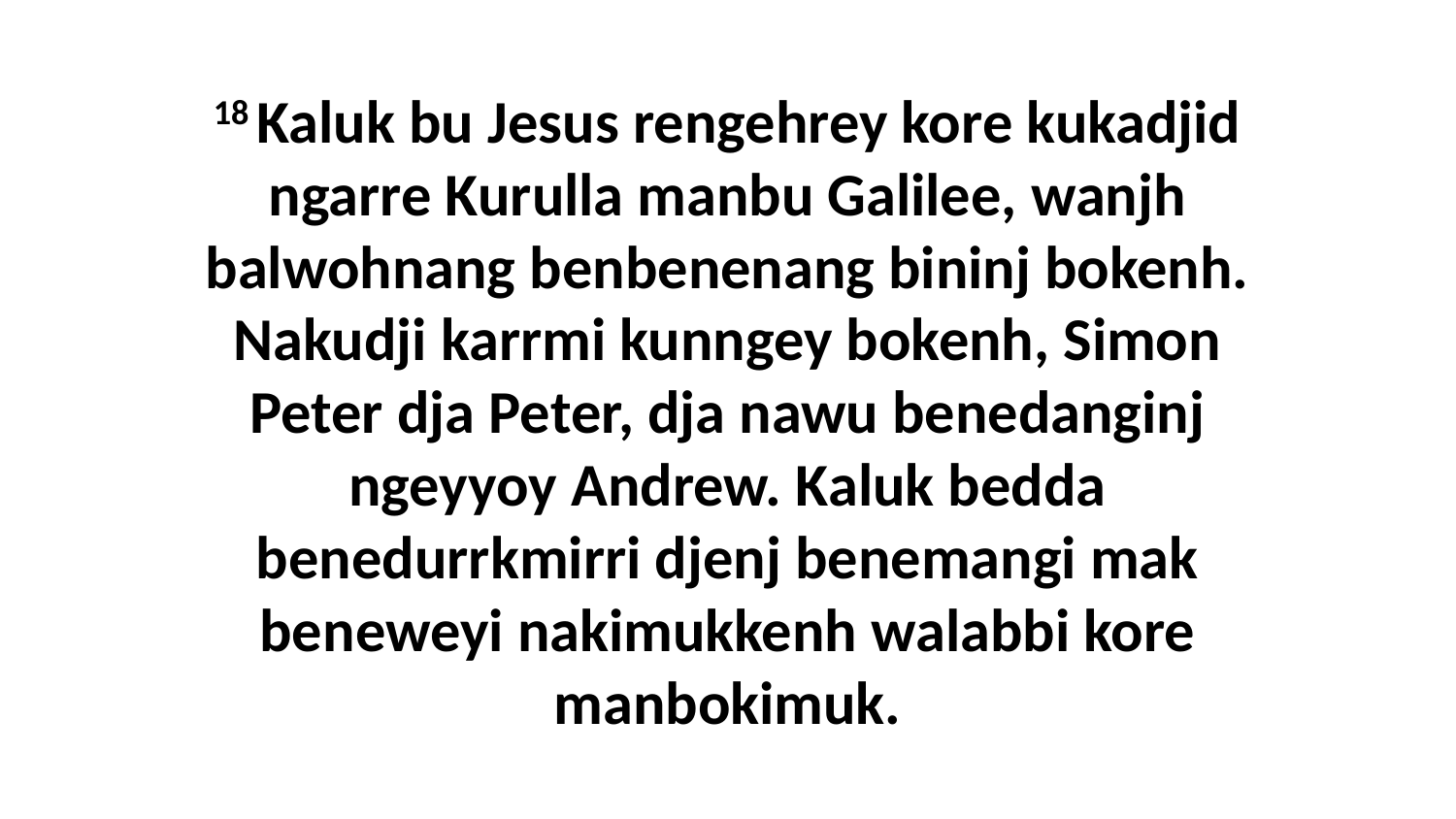

18 Kaluk bu Jesus rengehrey kore kukadjid ngarre Kurulla manbu Galilee, wanjh balwohnang benbenenang bininj bokenh. Nakudji karrmi kunngey bokenh, Simon Peter dja Peter, dja nawu benedanginj ngeyyoy Andrew. Kaluk bedda benedurrkmirri djenj benemangi mak beneweyi nakimukkenh walabbi kore manbokimuk.